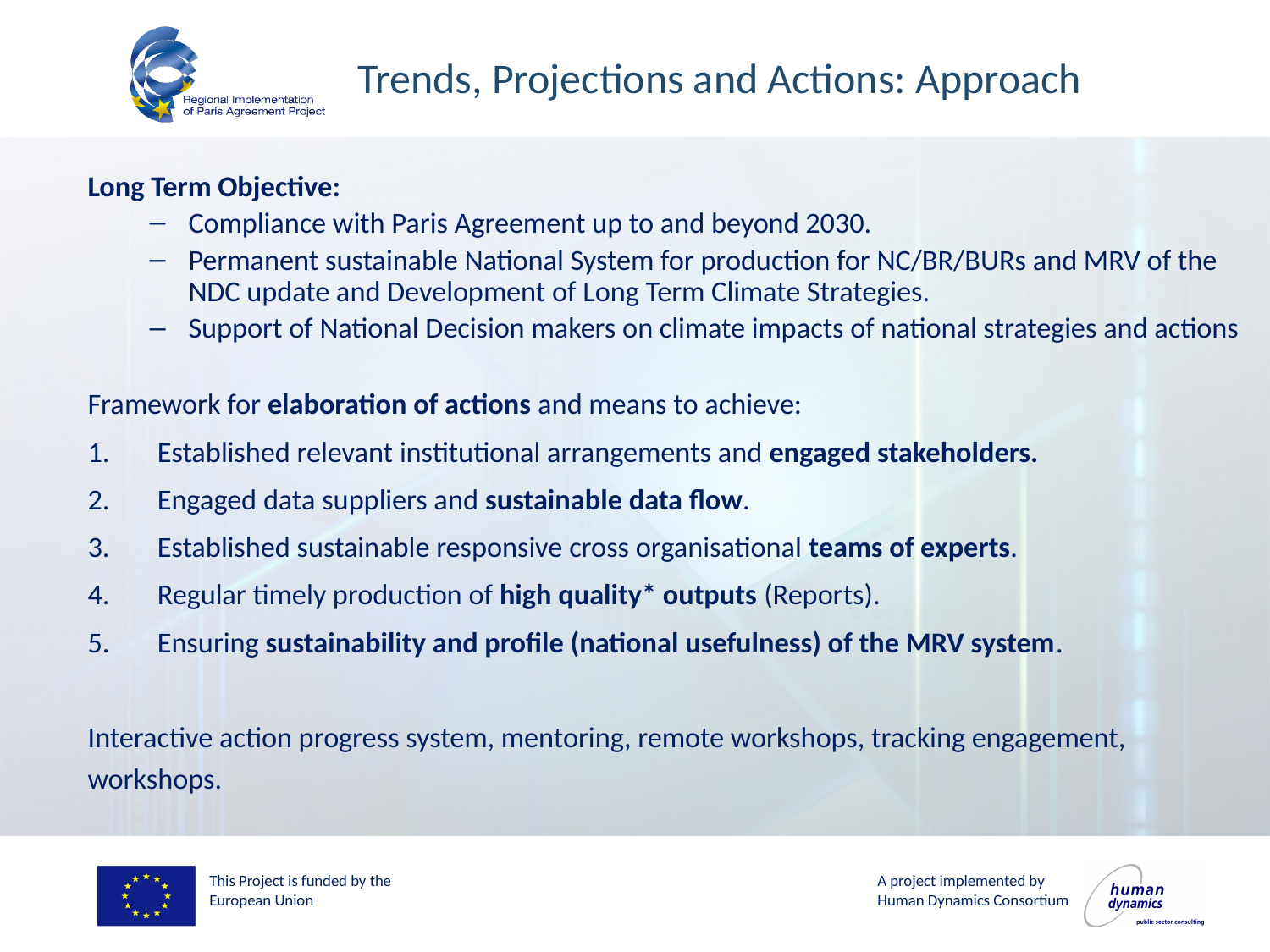

# Trends, Projections and Actions: Approach
Long Term Objective:
Compliance with Paris Agreement up to and beyond 2030.
Permanent sustainable National System for production for NC/BR/BURs and MRV of the NDC update and Development of Long Term Climate Strategies.
Support of National Decision makers on climate impacts of national strategies and actions
Framework for elaboration of actions and means to achieve:
Established relevant institutional arrangements and engaged stakeholders.
Engaged data suppliers and sustainable data flow.
Established sustainable responsive cross organisational teams of experts.
Regular timely production of high quality* outputs (Reports).
Ensuring sustainability and profile (national usefulness) of the MRV system.

Interactive action progress system, mentoring, remote workshops, tracking engagement, workshops.